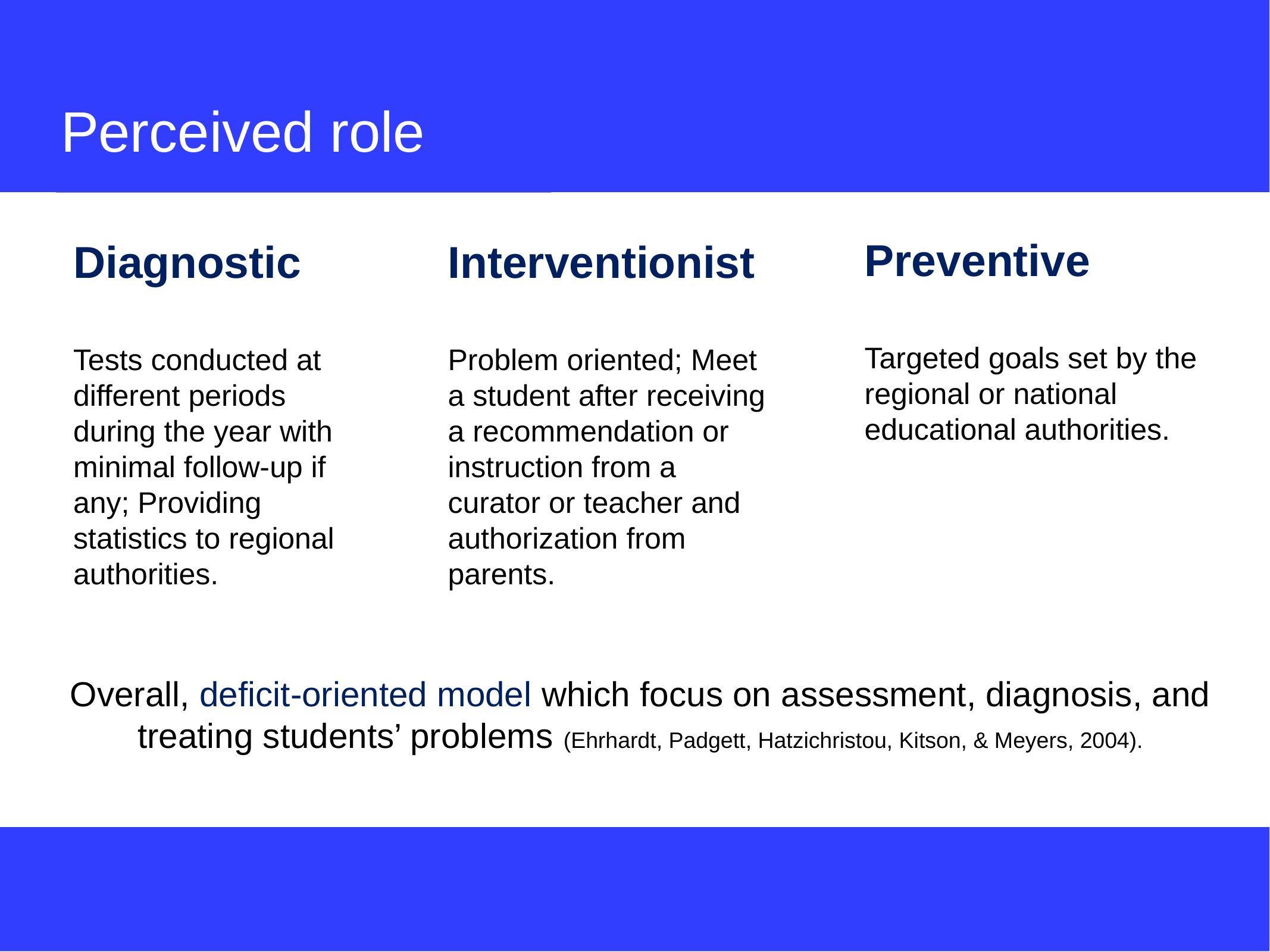

# Perceived role
Preventive

Targeted goals set by the regional or national educational authorities.
Diagnostic

Tests conducted at different periods during the year with minimal follow-up if any; Providing statistics to regional authorities.
Interventionist

Problem oriented; Meet a student after receiving a recommendation or instruction from a curator or teacher and authorization from parents.
Overall, deficit-oriented model which focus on assessment, diagnosis, and treating students’ problems (Ehrhardt, Padgett, Hatzichristou, Kitson, & Meyers, 2004).